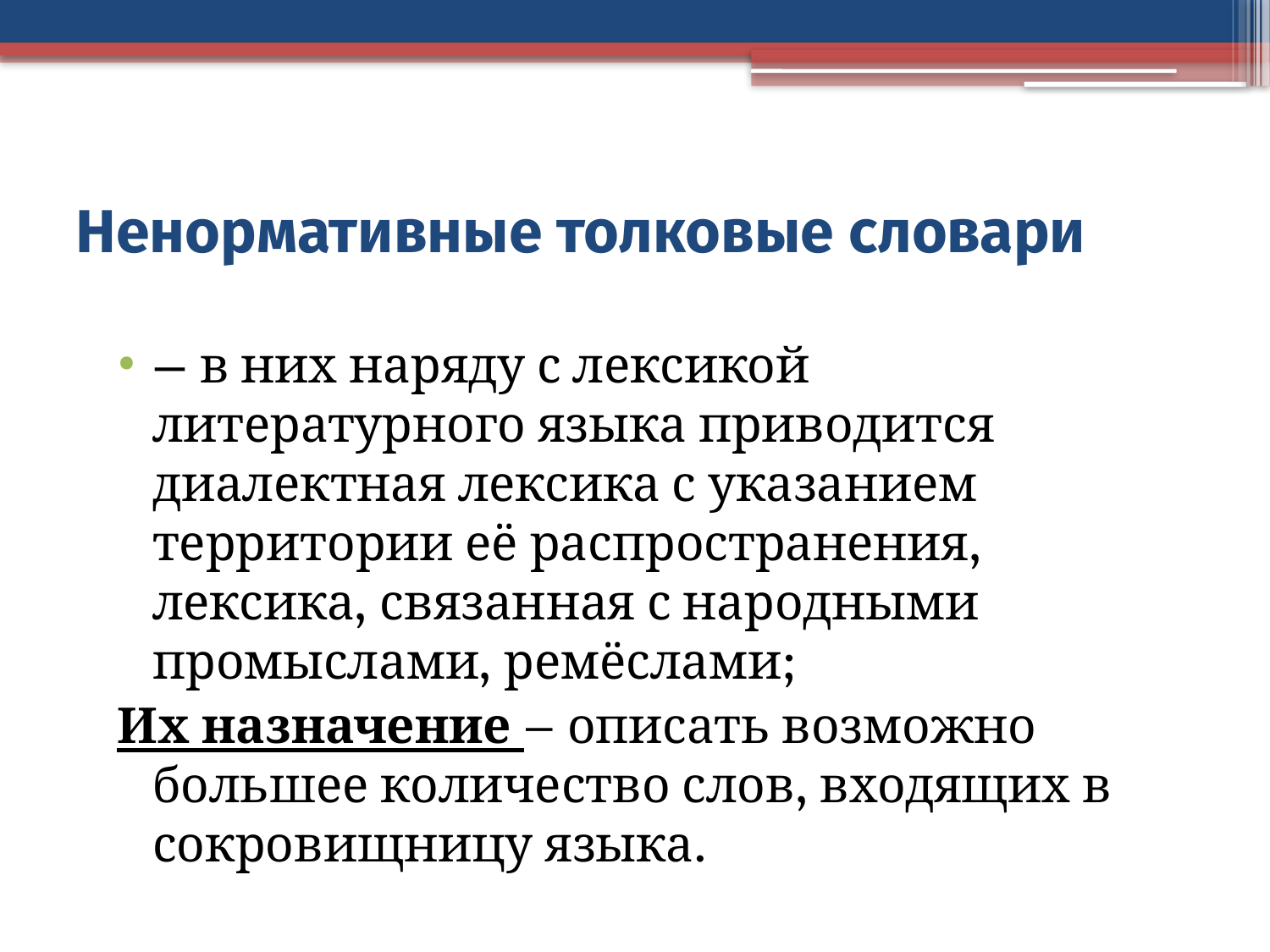

# Ненормативные толковые словари
– в них наряду с лексикой литературного языка приводится диалектная лексика с указанием территории её распространения, лексика, связанная с народными промыслами, ремёслами;
Их назначение – описать возможно большее количество слов, входящих в сокровищницу языка.